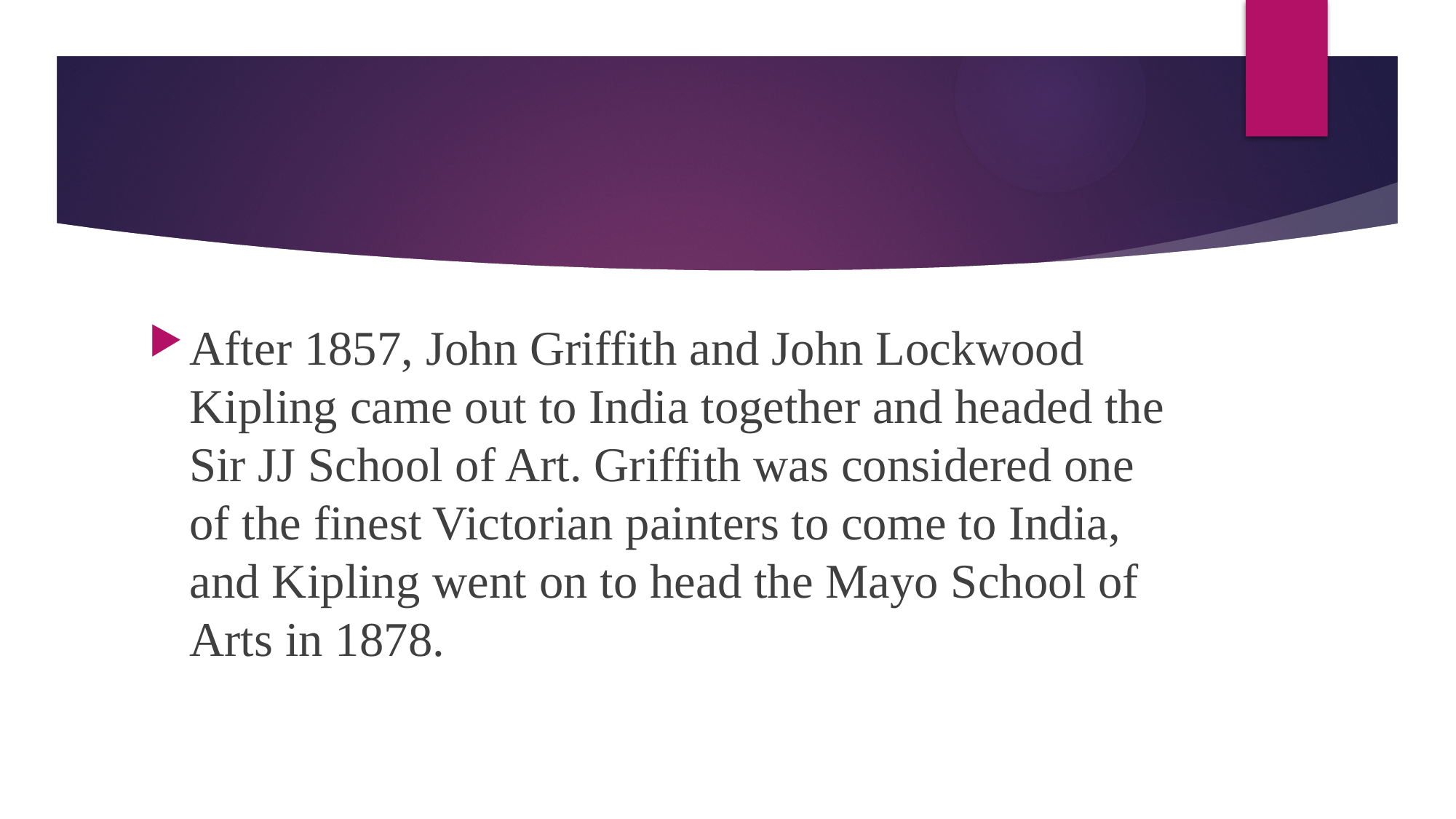

#
After 1857, John Griffith and John Lockwood Kipling came out to India together and headed the Sir JJ School of Art. Griffith was considered one of the finest Victorian painters to come to India, and Kipling went on to head the Mayo School of Arts in 1878.